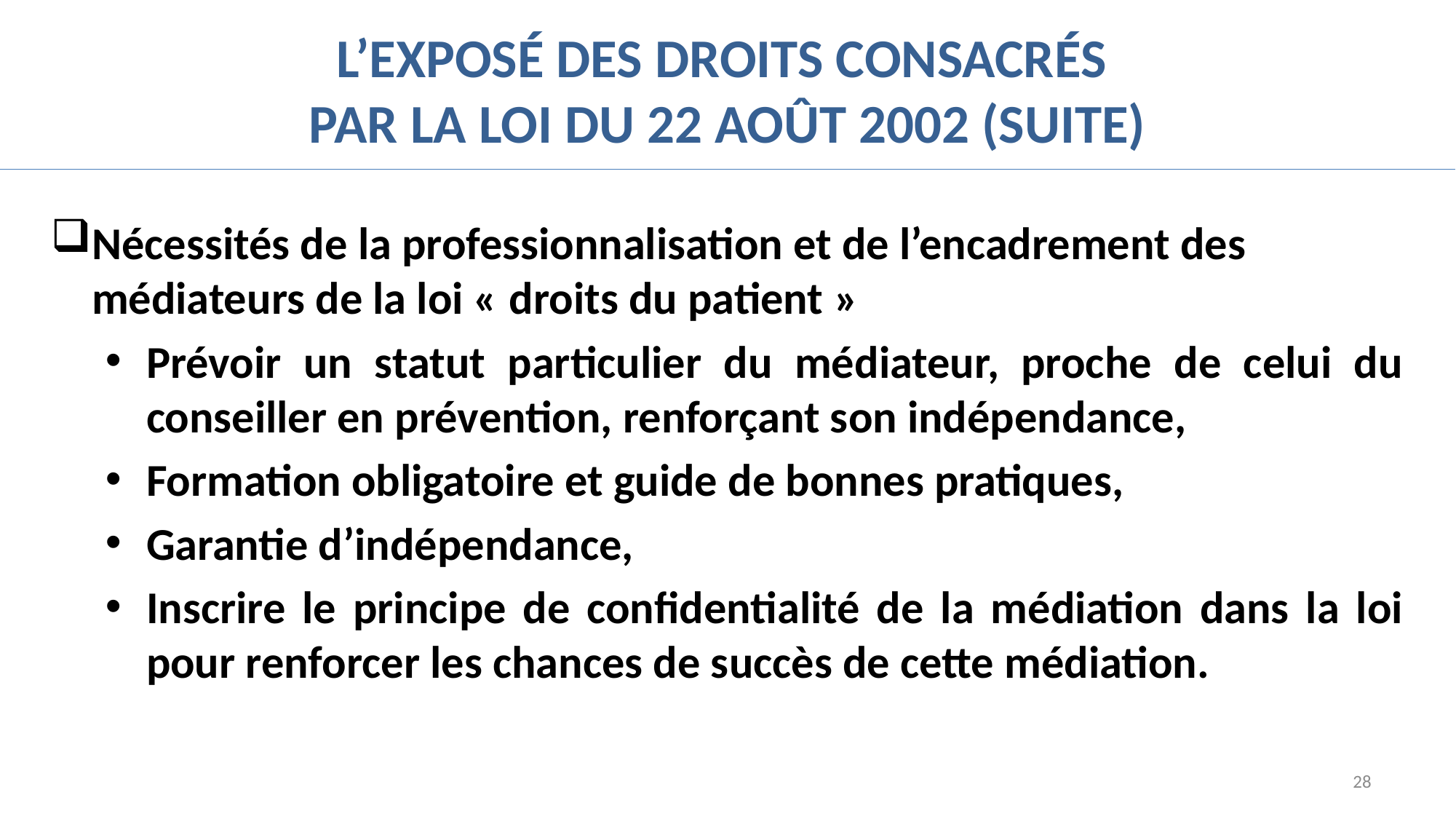

# L’exposé des droits consacrés par la loi du 22 août 2002 (suite)
Nécessités de la professionnalisation et de l’encadrement des médiateurs de la loi « droits du patient »
Prévoir un statut particulier du médiateur, proche de celui du conseiller en prévention, renforçant son indépendance,
Formation obligatoire et guide de bonnes pratiques,
Garantie d’indépendance,
Inscrire le principe de confidentialité de la médiation dans la loi pour renforcer les chances de succès de cette médiation.
28